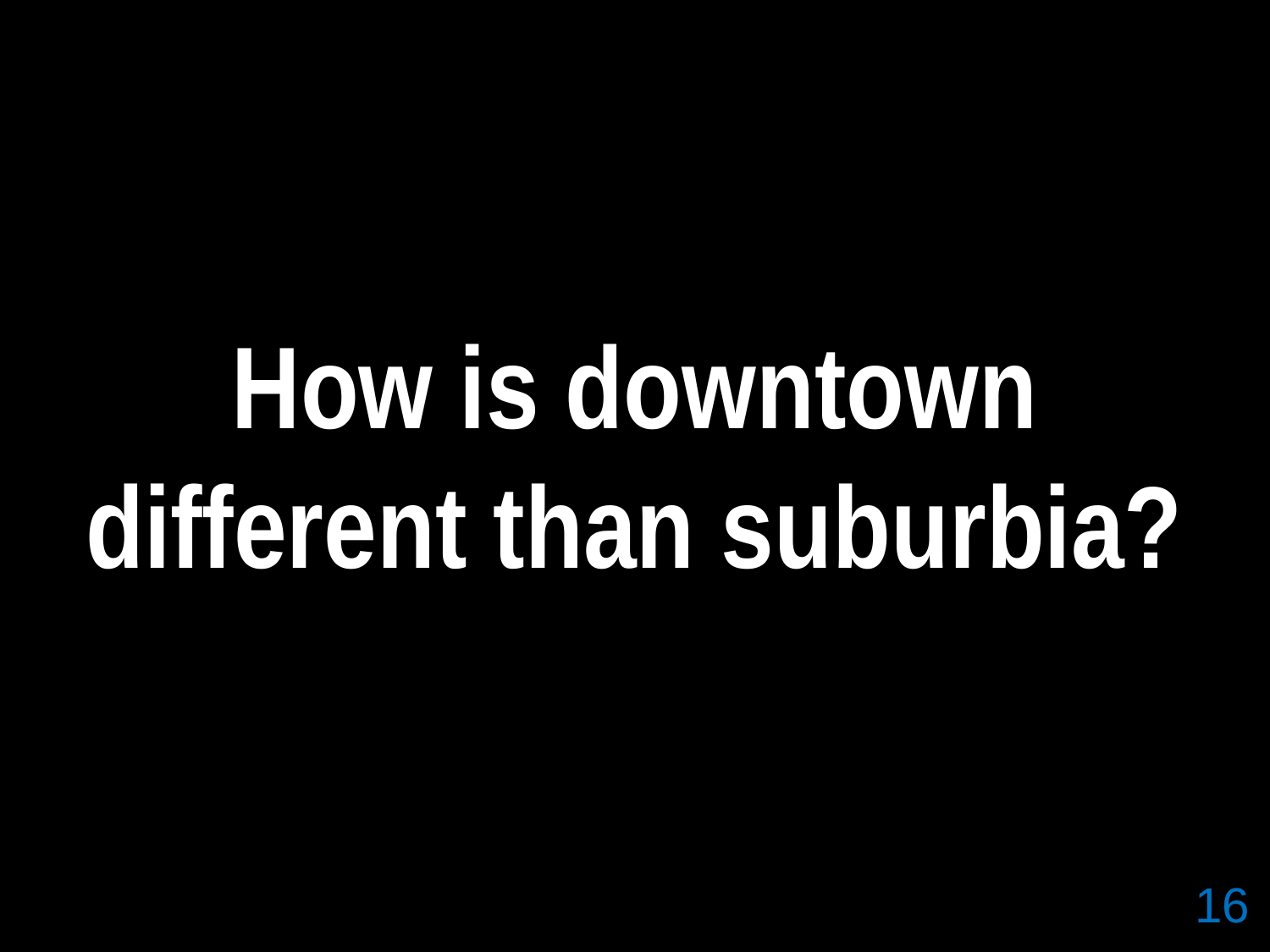

#

How is downtown different than suburbia?

16